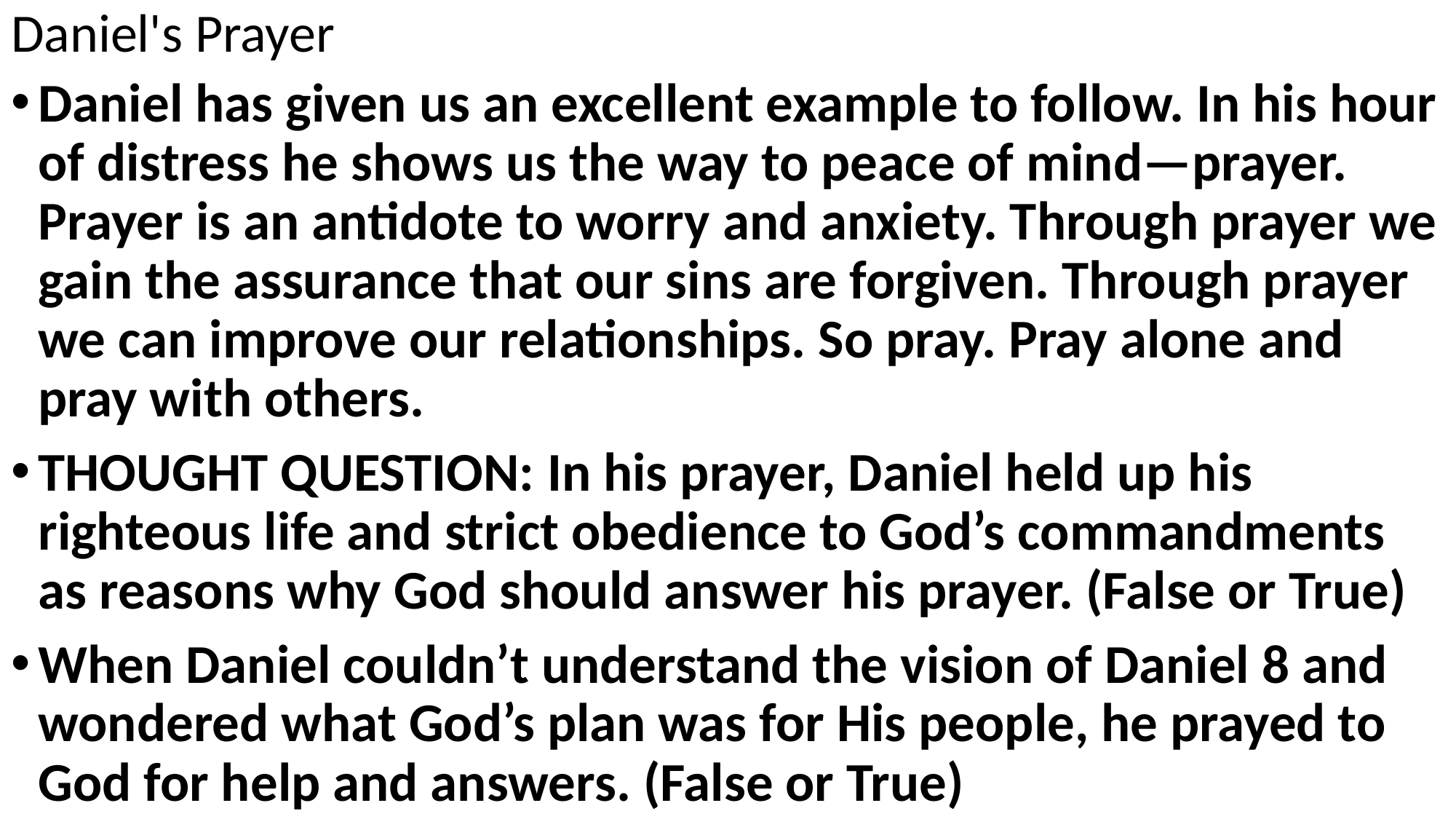

# Daniel's Prayer
Daniel has given us an excellent example to follow. In his hour of distress he shows us the way to peace of mind—prayer. Prayer is an antidote to worry and anxiety. Through prayer we gain the assurance that our sins are forgiven. Through prayer we can improve our relationships. So pray. Pray alone and pray with others.
THOUGHT QUESTION: In his prayer, Daniel held up his righteous life and strict obedience to God’s commandments as reasons why God should answer his prayer. (False or True)
When Daniel couldn’t understand the vision of Daniel 8 and wondered what God’s plan was for His people, he prayed to God for help and answers. (False or True)